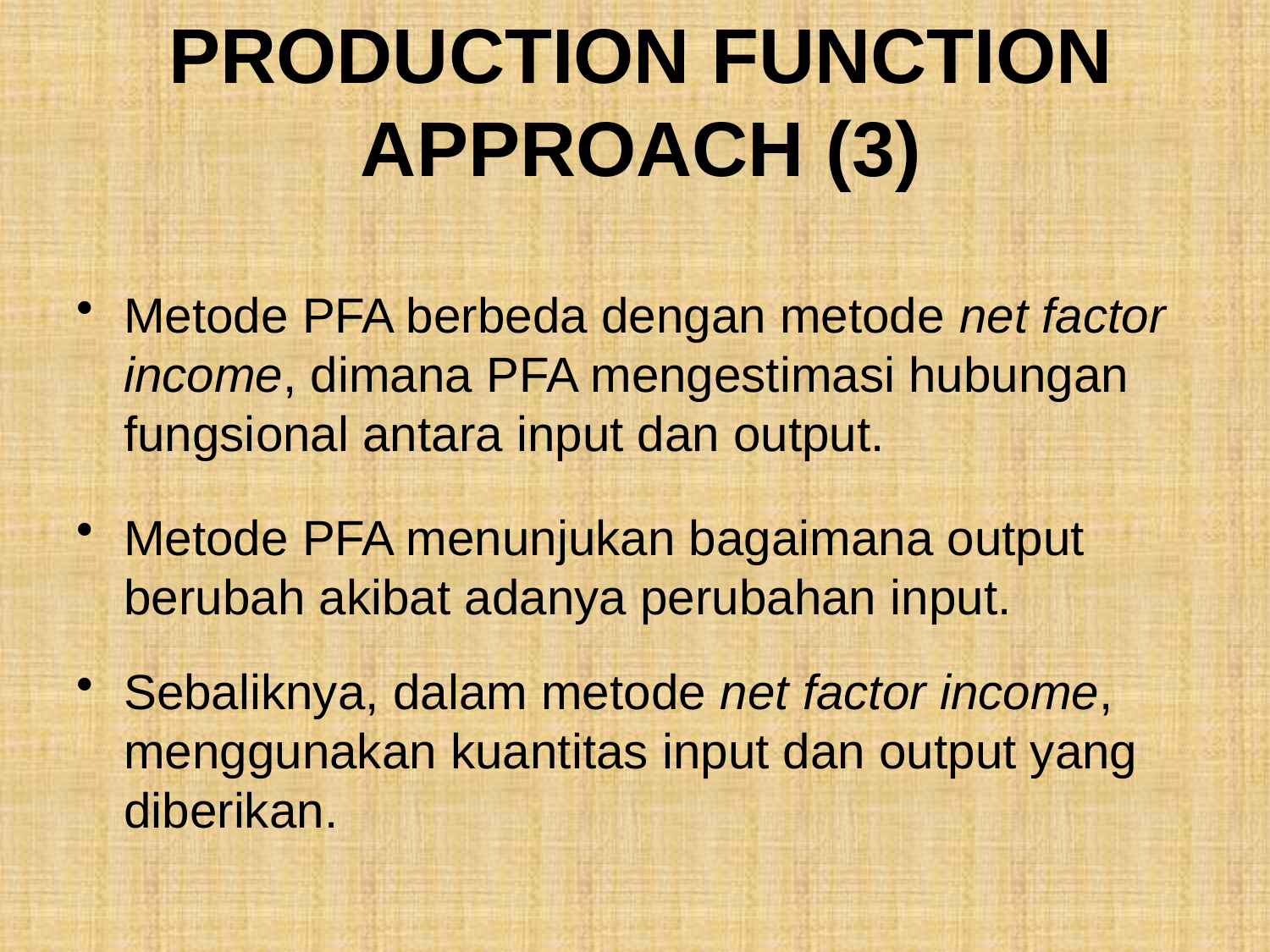

# PRODUCTION FUNCTION APPROACH (3)
Metode PFA berbeda dengan metode net factor income, dimana PFA mengestimasi hubungan fungsional antara input dan output.

Metode PFA menunjukan bagaimana output berubah akibat adanya perubahan input.

Sebaliknya, dalam metode net factor income, menggunakan kuantitas input dan output yang diberikan.